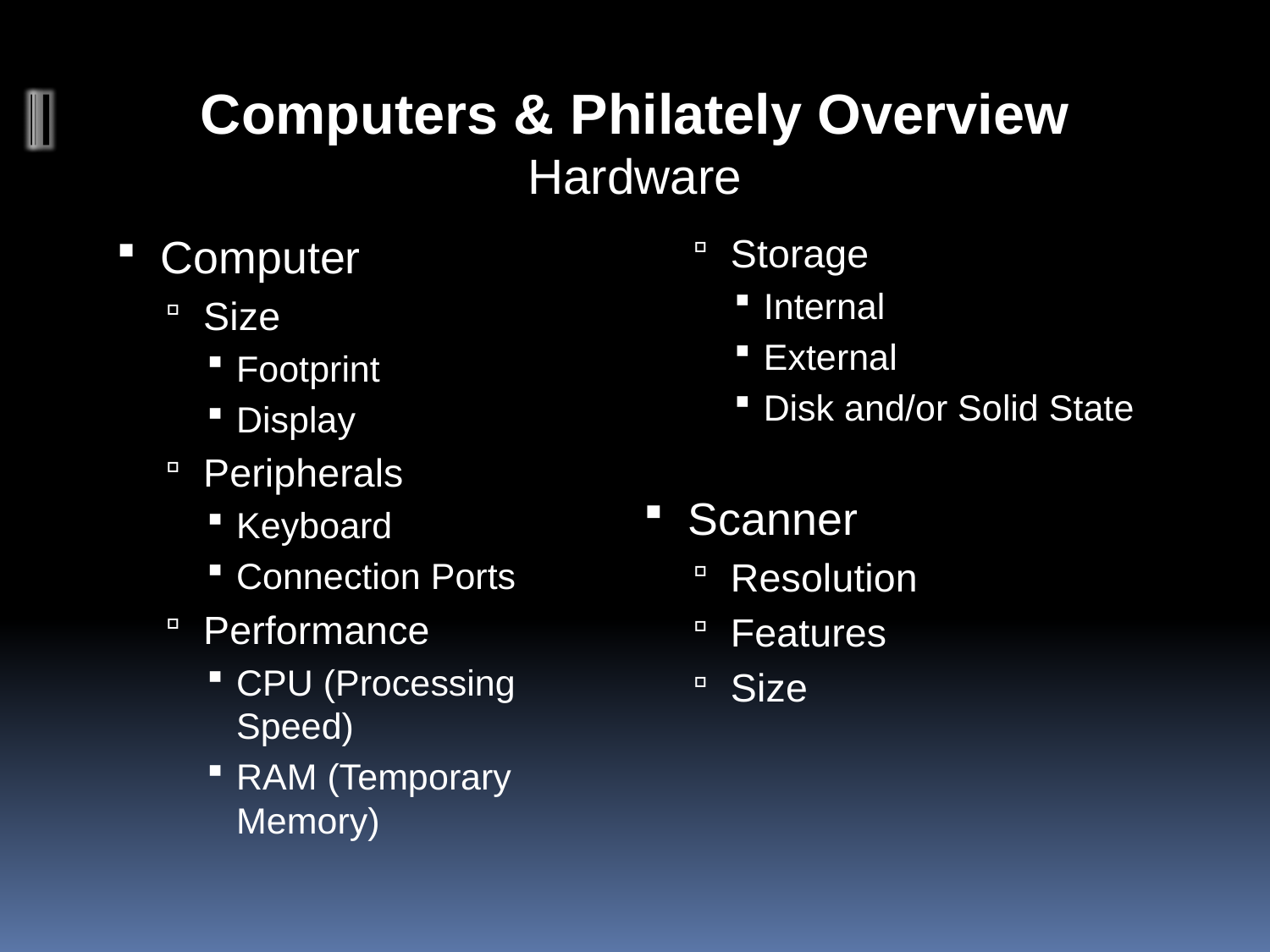

# Computers & Philately Overview Hardware
Computer
Size
Footprint
Display
Peripherals
Keyboard
Connection Ports
Performance
CPU (Processing Speed)
RAM (Temporary Memory)

Storage
Internal
External
Disk and/or Solid State

Scanner
Resolution
Features
Size